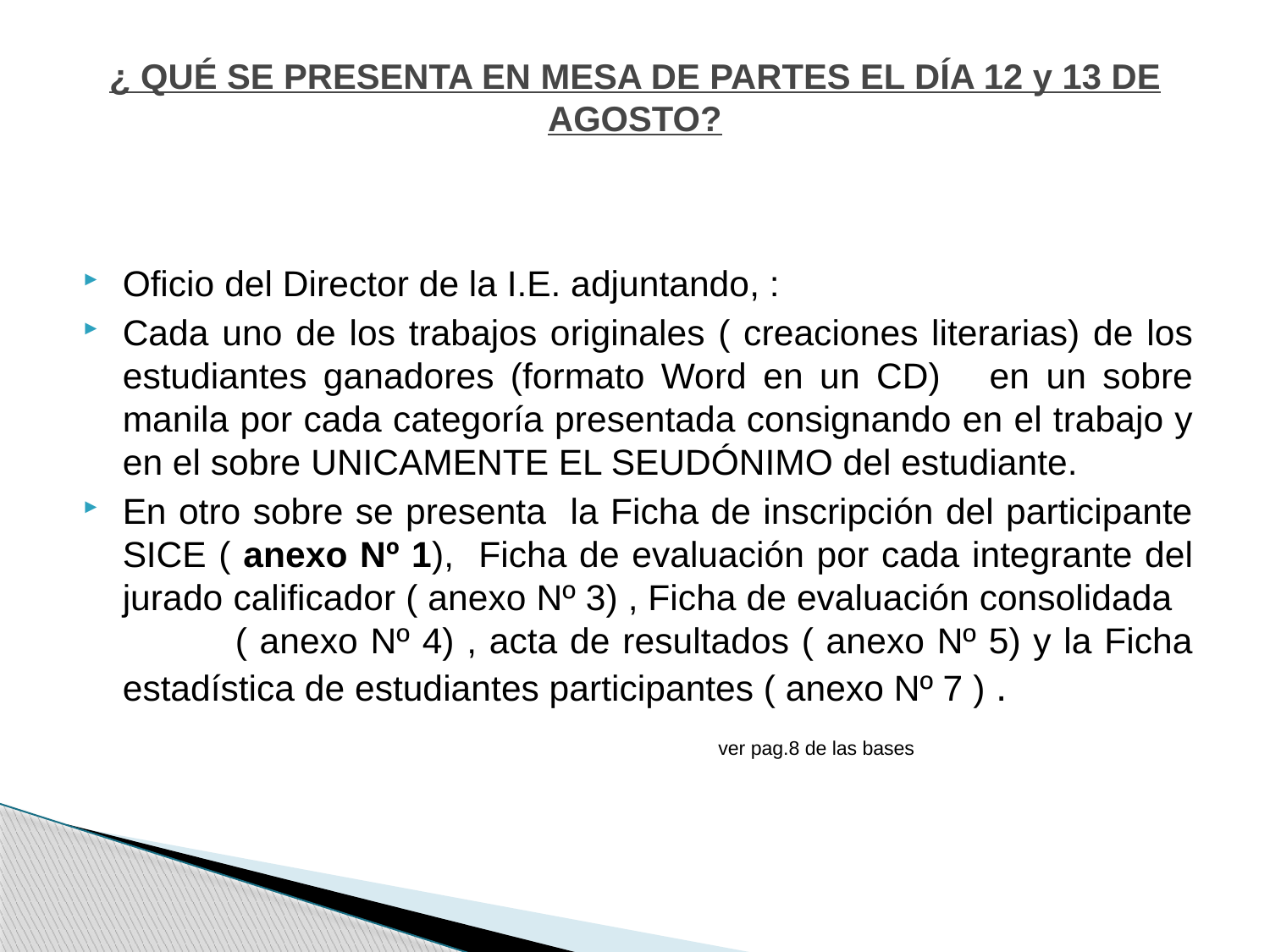

# ¿ QUÉ SE PRESENTA EN MESA DE PARTES EL DÍA 12 y 13 DE AGOSTO?

Oficio del Director de la I.E. adjuntando, :
Cada uno de los trabajos originales ( creaciones literarias) de los estudiantes ganadores (formato Word en un CD)   en un sobre manila por cada categoría presentada consignando en el trabajo y en el sobre UNICAMENTE EL SEUDÓNIMO del estudiante.
En otro sobre se presenta  la Ficha de inscripción del participante SICE ( anexo Nº 1),  Ficha de evaluación por cada integrante del jurado calificador ( anexo Nº 3) , Ficha de evaluación consolidada            ( anexo Nº 4) , acta de resultados ( anexo Nº 5) y la Ficha estadística de estudiantes participantes ( anexo Nº 7 ) .
                                                        ver pag.8 de las bases